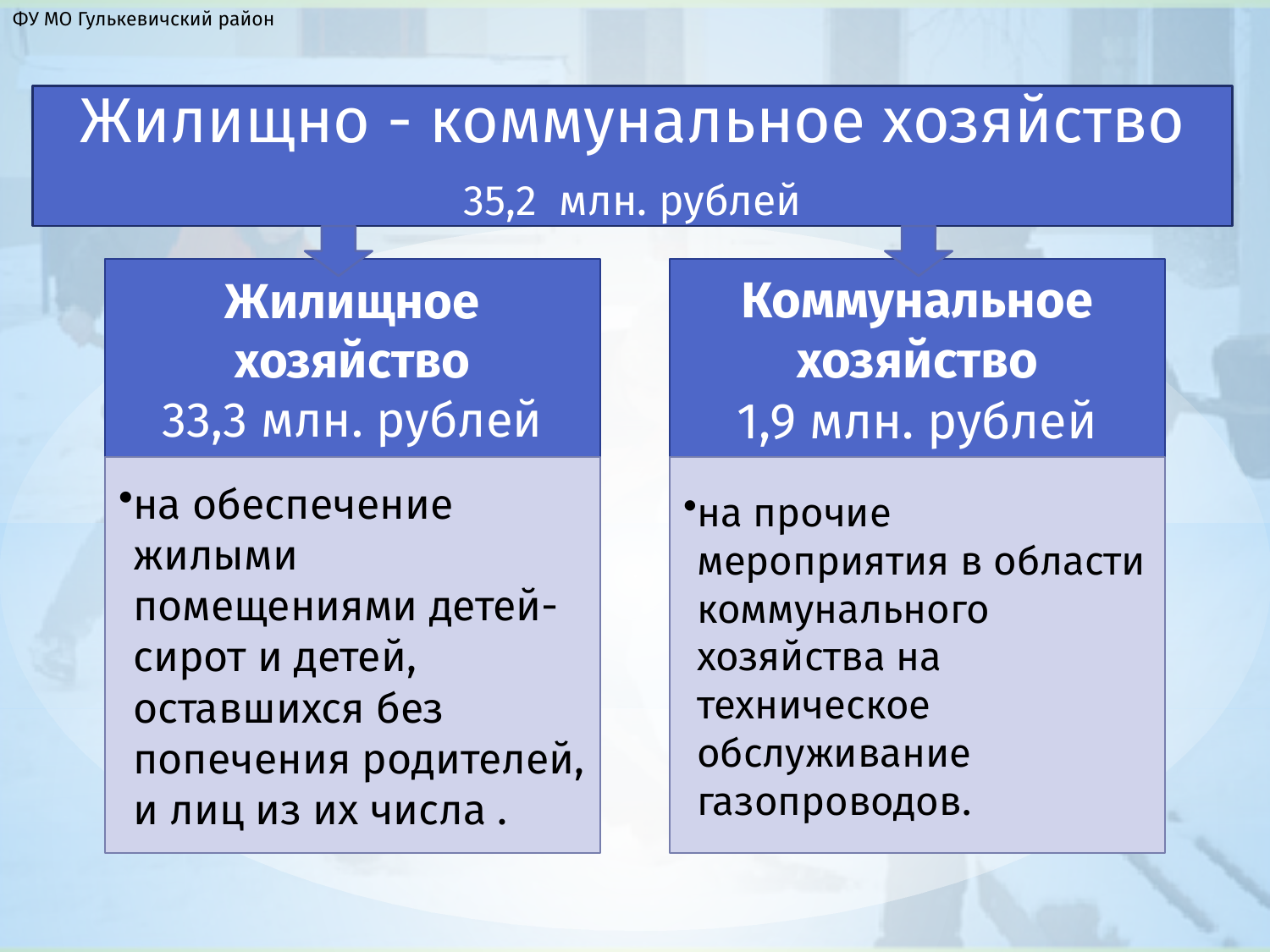

ФУ МО Гулькевичский район
Жилищно - коммунальное хозяйство
35,2  млн. рублей

Жилищное хозяйство
33,3 млн. рублей
на обеспечение жилыми помещениями детей-сирот и детей, оставшихся без попечения родителей, и лиц из их числа .
Коммунальное хозяйство
1,9 млн. рублей
на прочие мероприятия в области коммунального хозяйства на техническое обслуживание газопроводов.